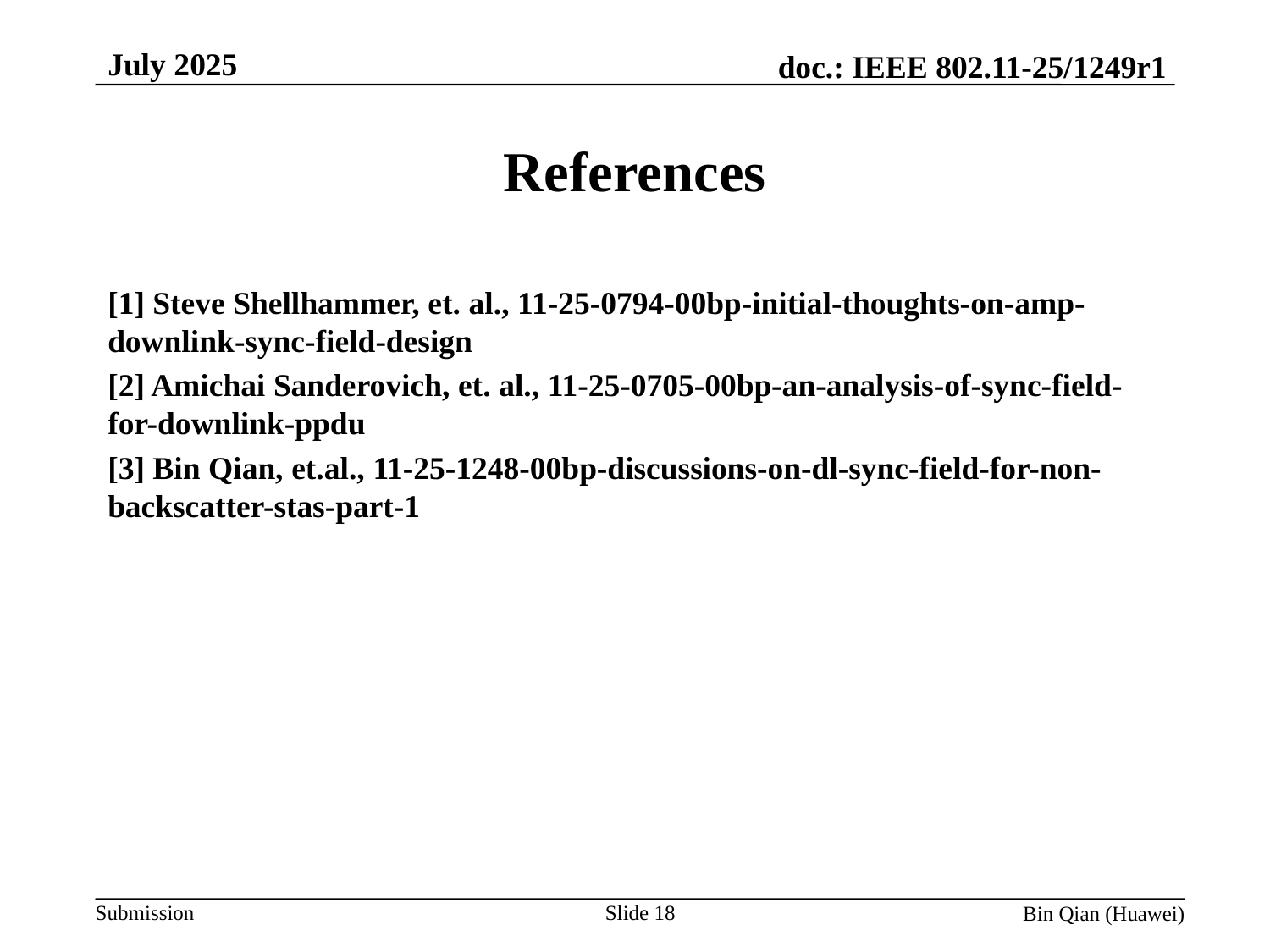

July 2025
# References
[1] Steve Shellhammer, et. al., 11-25-0794-00bp-initial-thoughts-on-amp-downlink-sync-field-design
[2] Amichai Sanderovich, et. al., 11-25-0705-00bp-an-analysis-of-sync-field-for-downlink-ppdu
[3] Bin Qian, et.al., 11-25-1248-00bp-discussions-on-dl-sync-field-for-non-backscatter-stas-part-1

Slide 18
Bin Qian (Huawei)